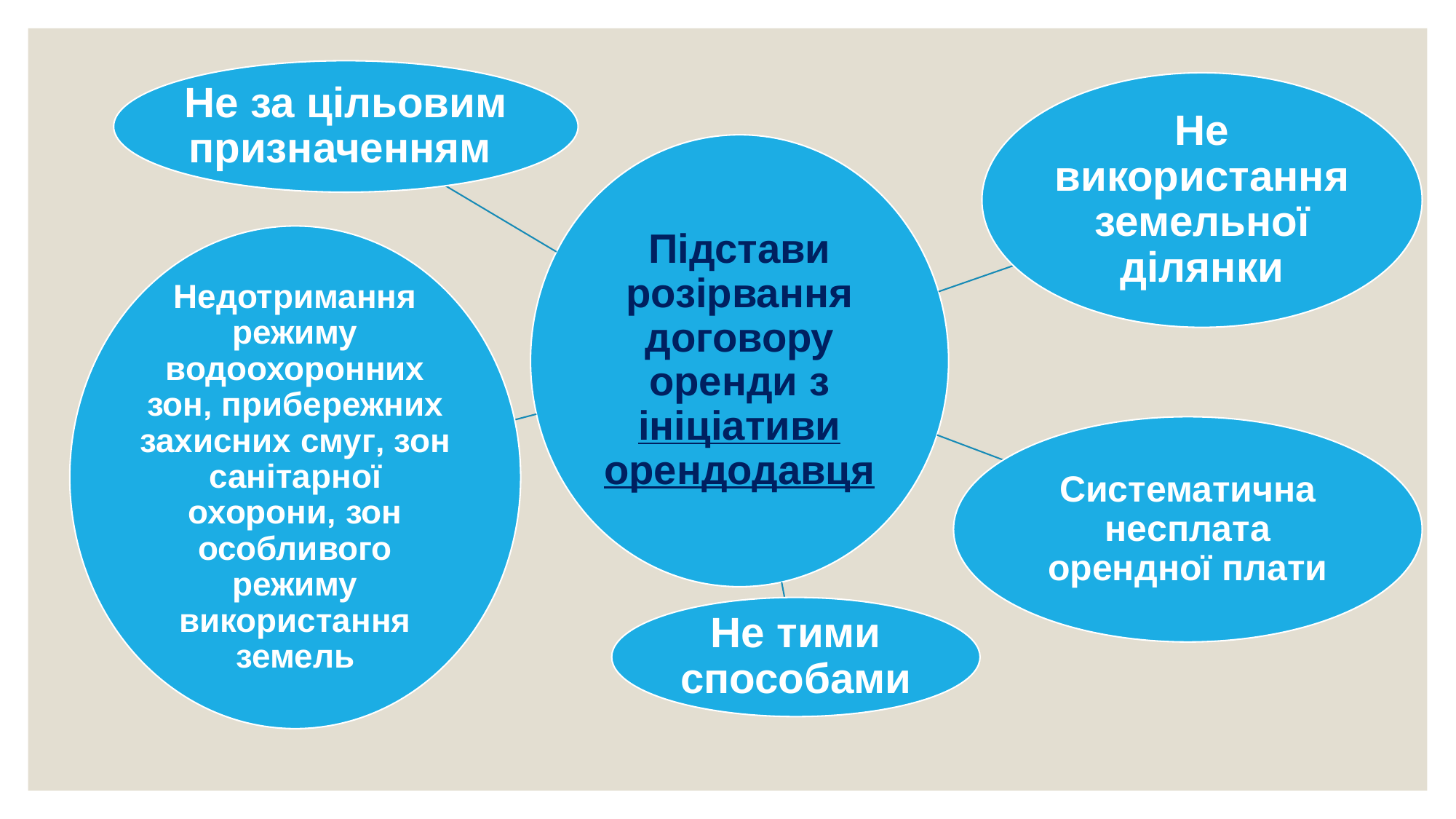

Підстави розірвання договору оренди з ініціативи орендодавця

Не за цільовим призначенням

Не використання земельної ділянки

Не тими способами

Недотримання режиму водоохоронних зон, прибережних захисних смуг, зон санітарної охорони, зон особливого режиму використання земель

Систематична несплата орендної плати